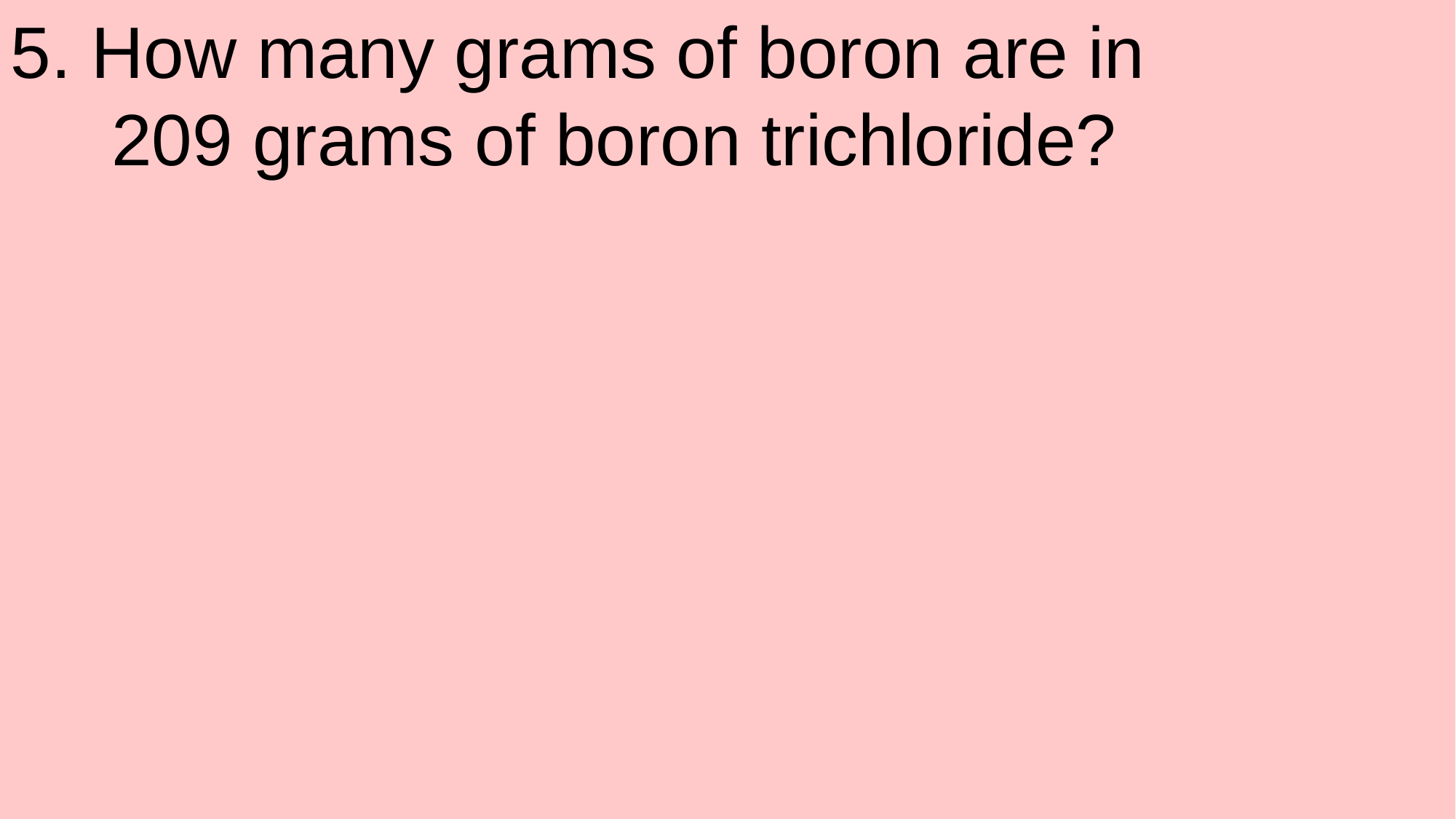

5. How many grams of boron are in
     209 grams of boron trichloride?